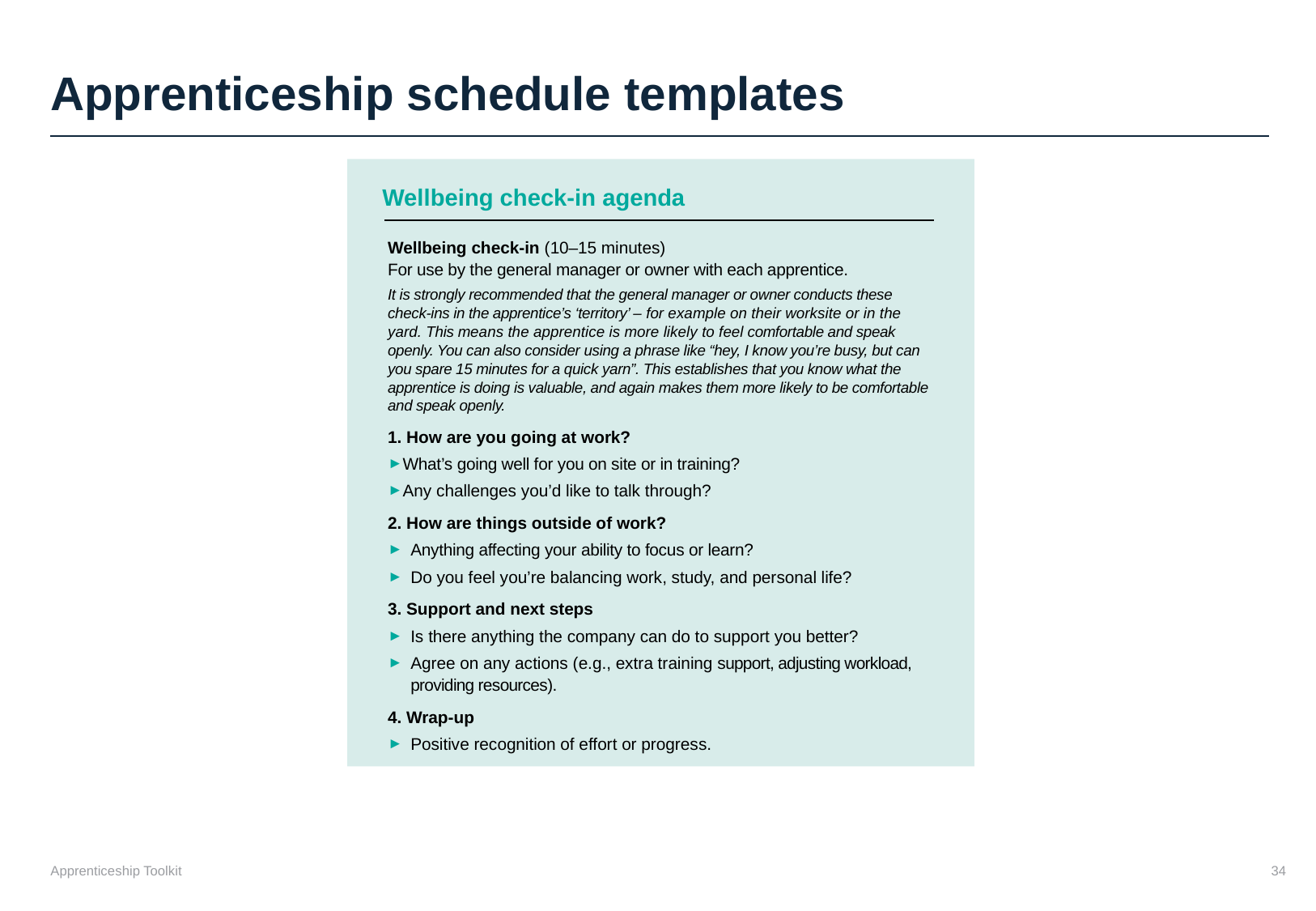

Apprenticeship schedule templates

Wellbeing check-in agenda
Wellbeing check-in (10–15 minutes)
For use by the general manager or owner with each apprentice.
It is strongly recommended that the general manager or owner conducts these check-ins in the apprentice’s ‘territory’ – for example on their worksite or in the yard. This means the apprentice is more likely to feel comfortable and speak openly. You can also consider using a phrase like “hey, I know you’re busy, but can you spare 15 minutes for a quick yarn”. This establishes that you know what the apprentice is doing is valuable, and again makes them more likely to be comfortable and speak openly.
1. How are you going at work?
What’s going well for you on site or in training?
Any challenges you’d like to talk through?
2. How are things outside of work?
Anything affecting your ability to focus or learn?
Do you feel you’re balancing work, study, and personal life?
3. Support and next steps
Is there anything the company can do to support you better?
Agree on any actions (e.g., extra training support, adjusting workload, providing resources).
4. Wrap-up
Positive recognition of effort or progress.
Apprenticeship Toolkit
34